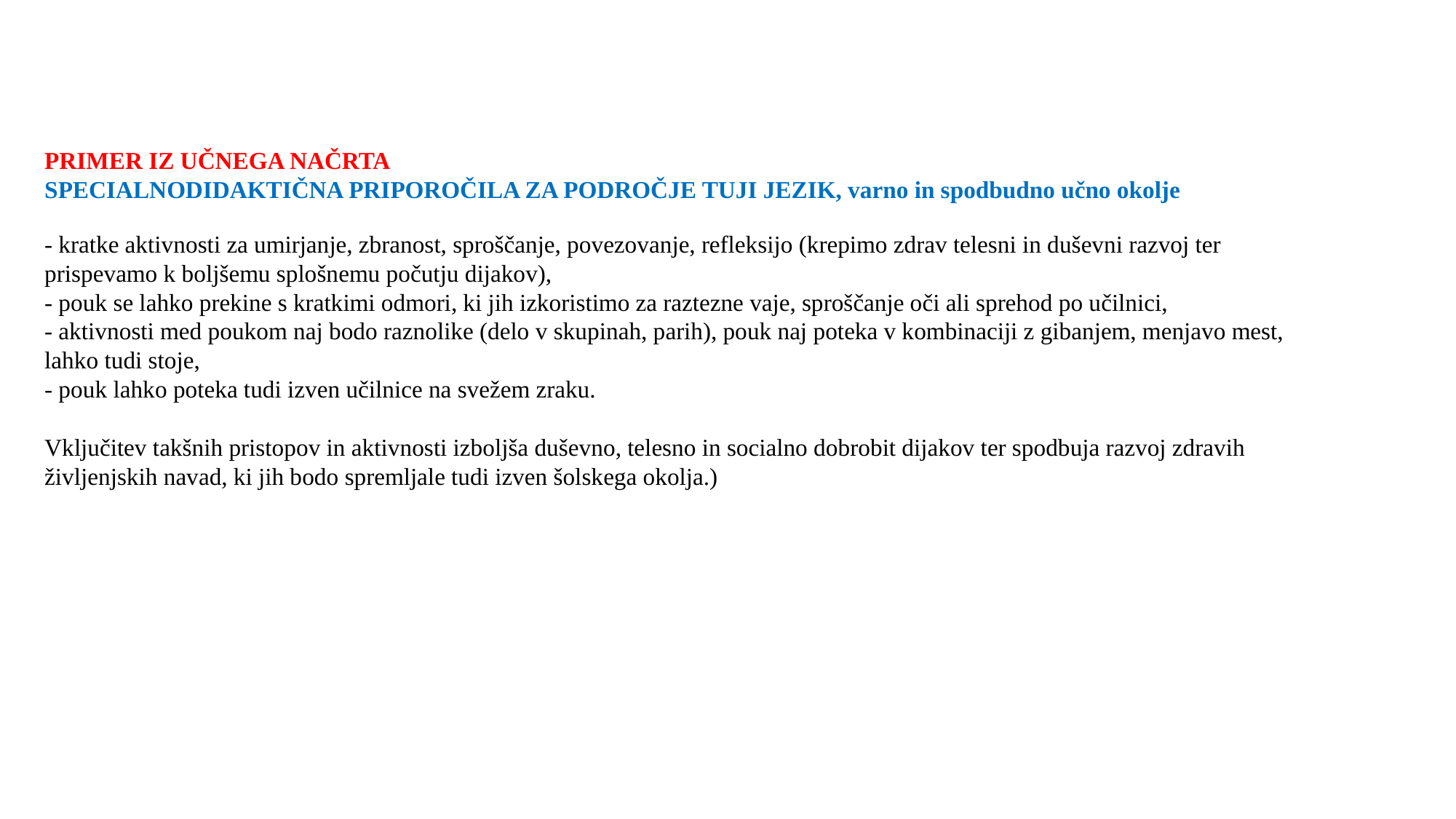

PRIMER IZ UČNEGA NAČRTA
SPECIALNODIDAKTIČNA PRIPOROČILA ZA PODROČJE TUJI JEZIK, varno in spodbudno učno okolje
- kratke aktivnosti za umirjanje, zbranost, sproščanje, povezovanje, refleksijo (krepimo zdrav telesni in duševni razvoj ter prispevamo k boljšemu splošnemu počutju dijakov),
- pouk se lahko prekine s kratkimi odmori, ki jih izkoristimo za raztezne vaje, sproščanje oči ali sprehod po učilnici,
- aktivnosti med poukom naj bodo raznolike (delo v skupinah, parih), pouk naj poteka v kombinaciji z gibanjem, menjavo mest, lahko tudi stoje,
- pouk lahko poteka tudi izven učilnice na svežem zraku.
Vključitev takšnih pristopov in aktivnosti izboljša duševno, telesno in socialno dobrobit dijakov ter spodbuja razvoj zdravih življenjskih navad, ki jih bodo spremljale tudi izven šolskega okolja.)